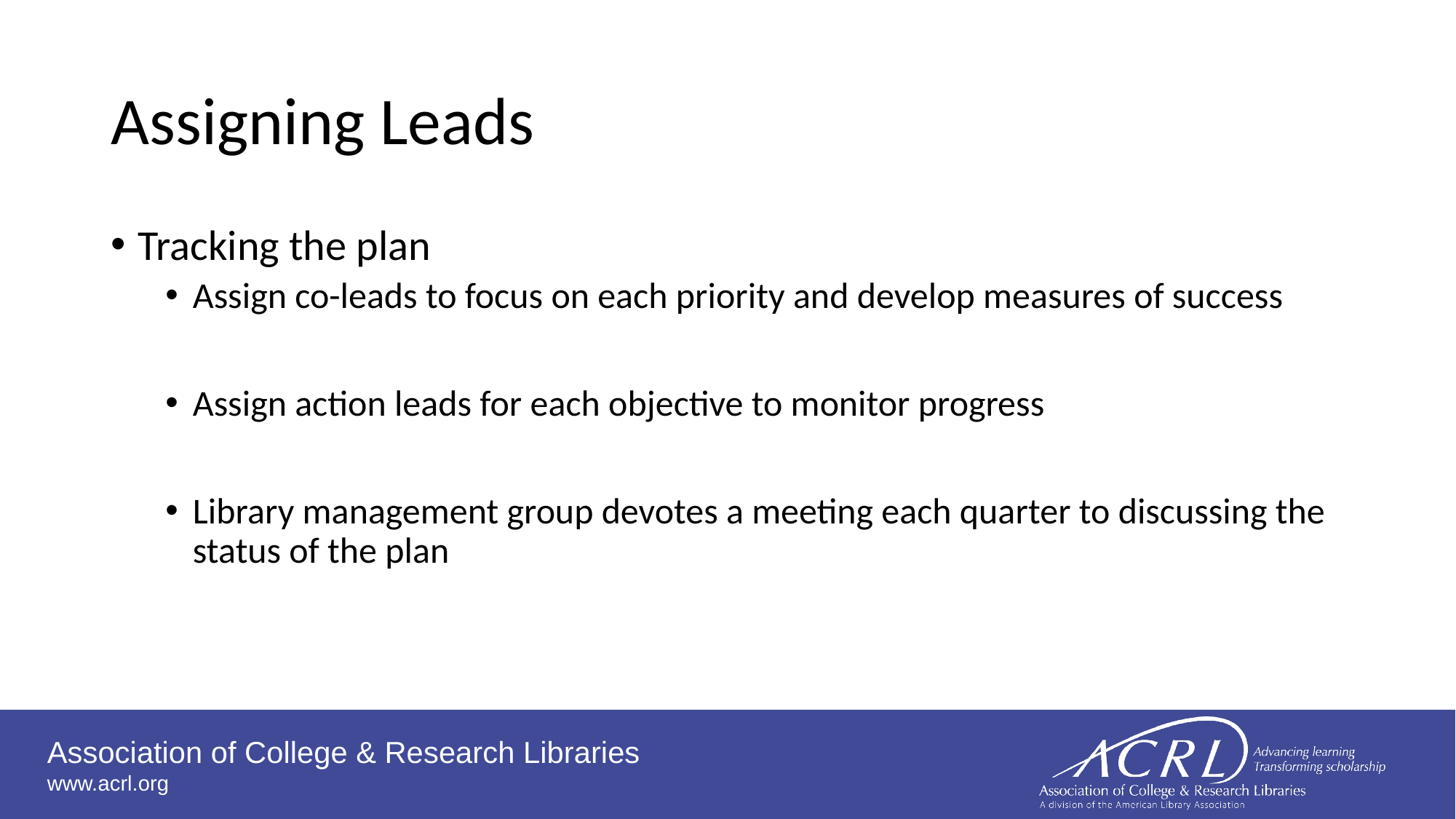

# Assigning Leads
Tracking the plan
Assign co-leads to focus on each priority and develop measures of success

Assign action leads for each objective to monitor progress

Library management group devotes a meeting each quarter to discussing the status of the plan